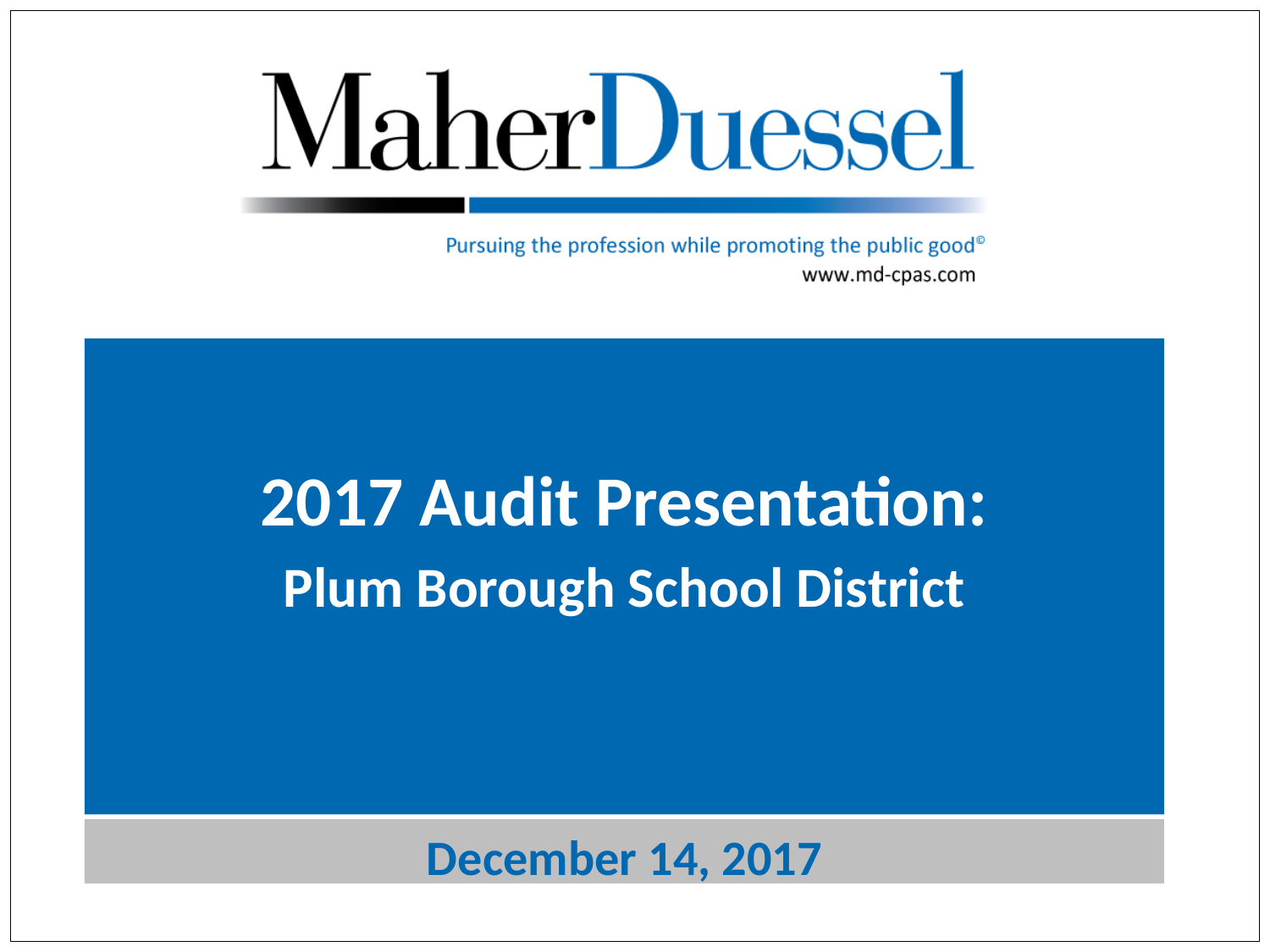

2017 Audit Presentation:
Plum Borough School District

December 14, 2017